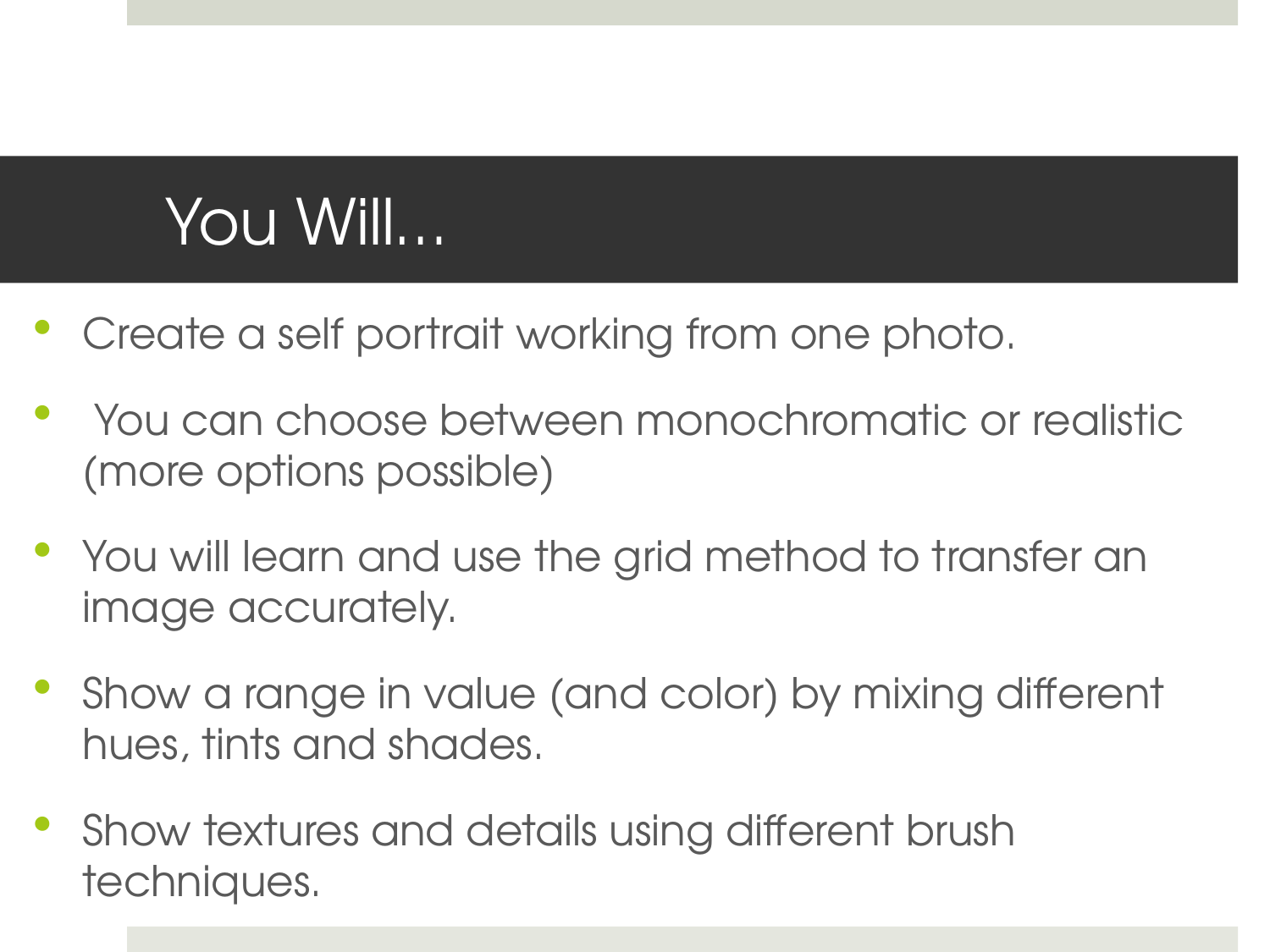

# You Will…
Create a self portrait working from one photo.
 You can choose between monochromatic or realistic (more options possible)
You will learn and use the grid method to transfer an image accurately.
Show a range in value (and color) by mixing different hues, tints and shades.
Show textures and details using different brush techniques.